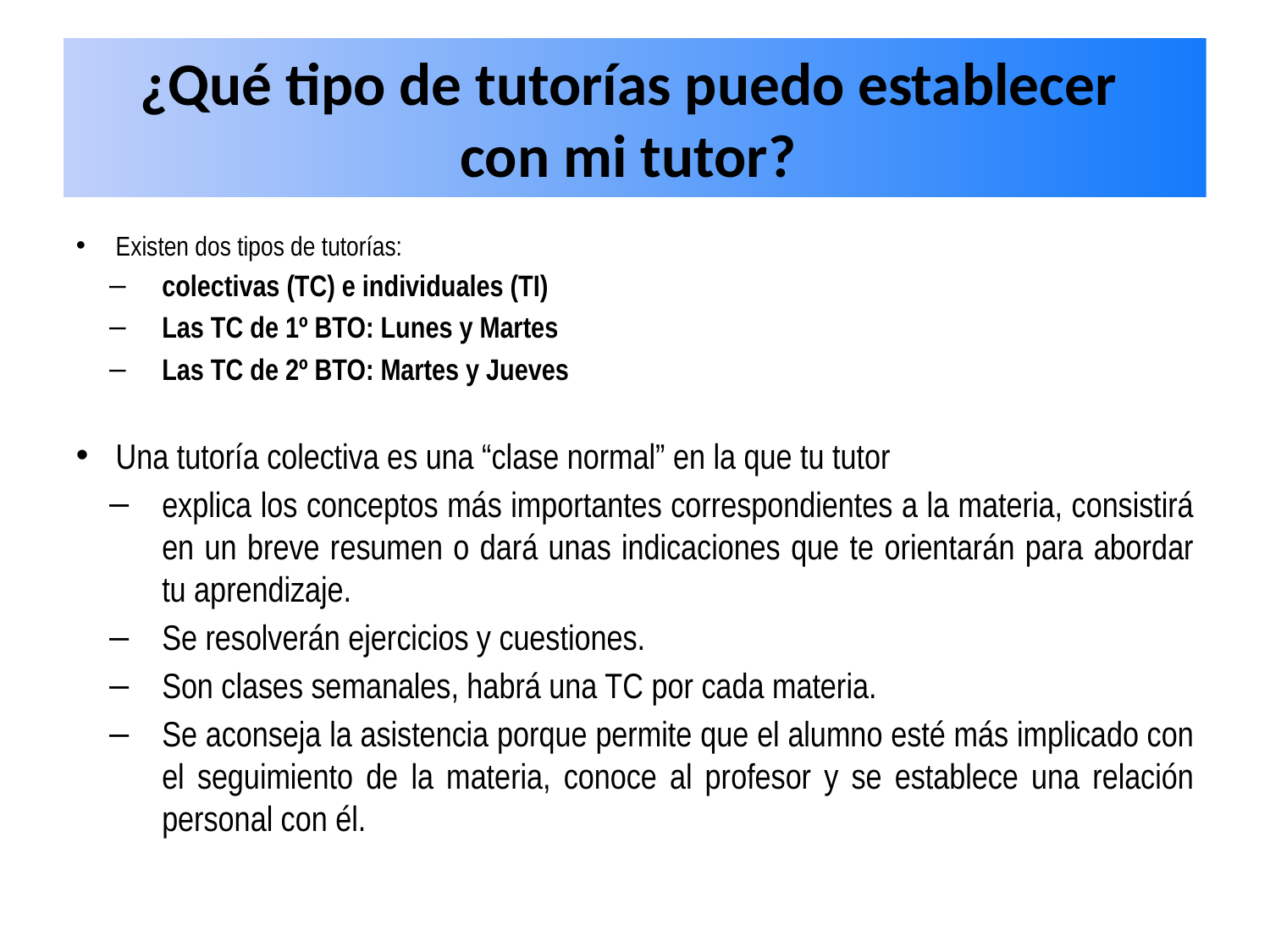

¿Qué tipo de tutorías puedo establecer
con mi tutor?
Existen dos tipos de tutorías:
colectivas (TC) e individuales (TI)
Las TC de 1º BTO: Lunes y Martes
Las TC de 2º BTO: Martes y Jueves

Una tutoría colectiva es una “clase normal” en la que tu tutor
explica los conceptos más importantes correspondientes a la materia, consistirá en un breve resumen o dará unas indicaciones que te orientarán para abordar tu aprendizaje.
Se resolverán ejercicios y cuestiones.
Son clases semanales, habrá una TC por cada materia.
Se aconseja la asistencia porque permite que el alumno esté más implicado con el seguimiento de la materia, conoce al profesor y se establece una relación personal con él.